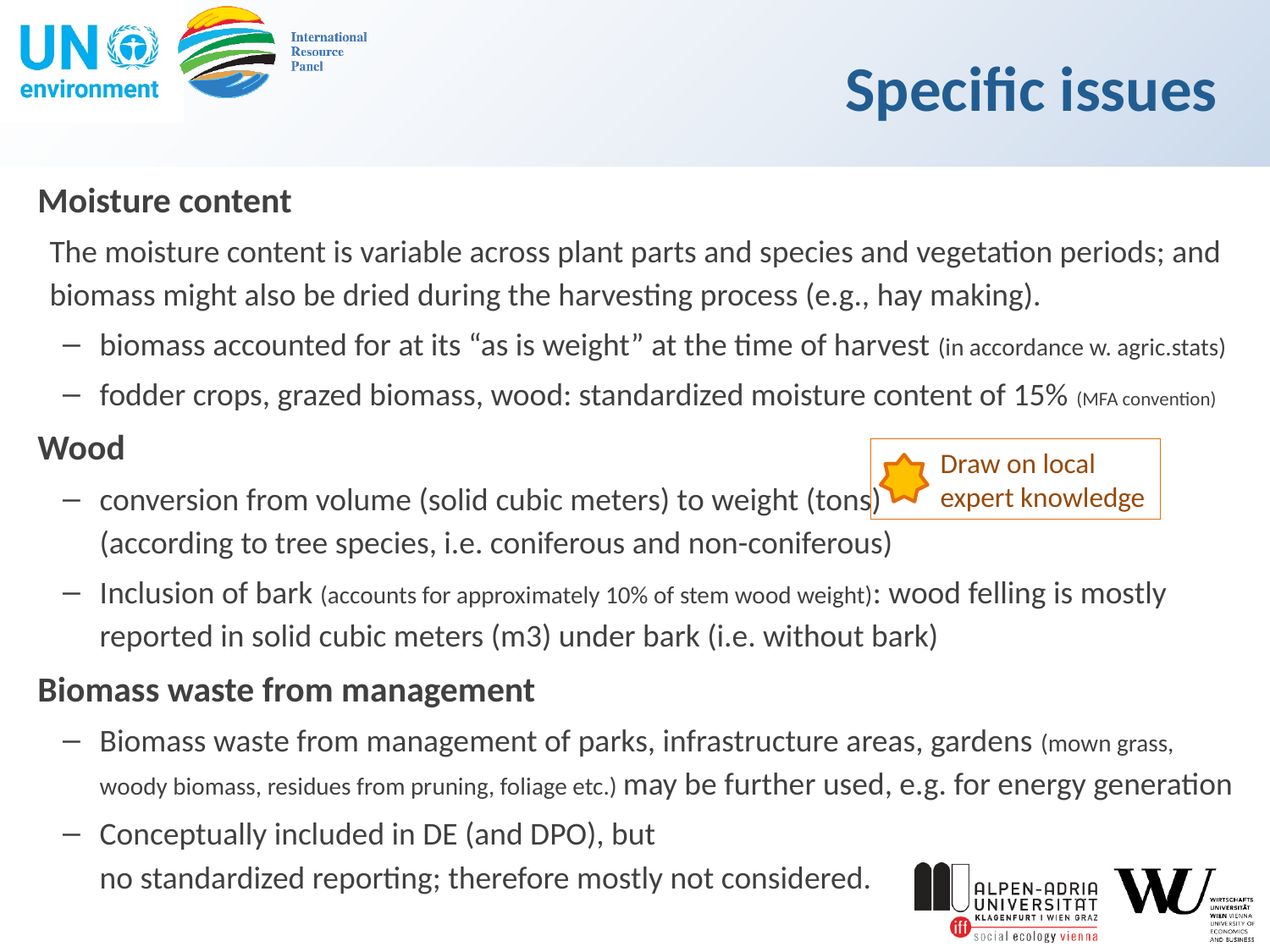

# Specific issues
Moisture content
The moisture content is variable across plant parts and species and vegetation periods; and biomass might also be dried during the harvesting process (e.g., hay making).
biomass accounted for at its “as is weight” at the time of harvest (in accordance w. agric.stats)
fodder crops, grazed biomass, wood: standardized moisture content of 15% (MFA convention)
Wood
conversion from volume (solid cubic meters) to weight (tons)
(according to tree species, i.e. coniferous and non-coniferous)
Inclusion of bark (accounts for approximately 10% of stem wood weight): wood felling is mostly reported in solid cubic meters (m3) under bark (i.e. without bark)
Biomass waste from management
Biomass waste from management of parks, infrastructure areas, gardens (mown grass, woody biomass, residues from pruning, foliage etc.) may be further used, e.g. for energy generation
Conceptually included in DE (and DPO), but
no standardized reporting; therefore mostly not considered.
         Draw on local
         expert knowledge